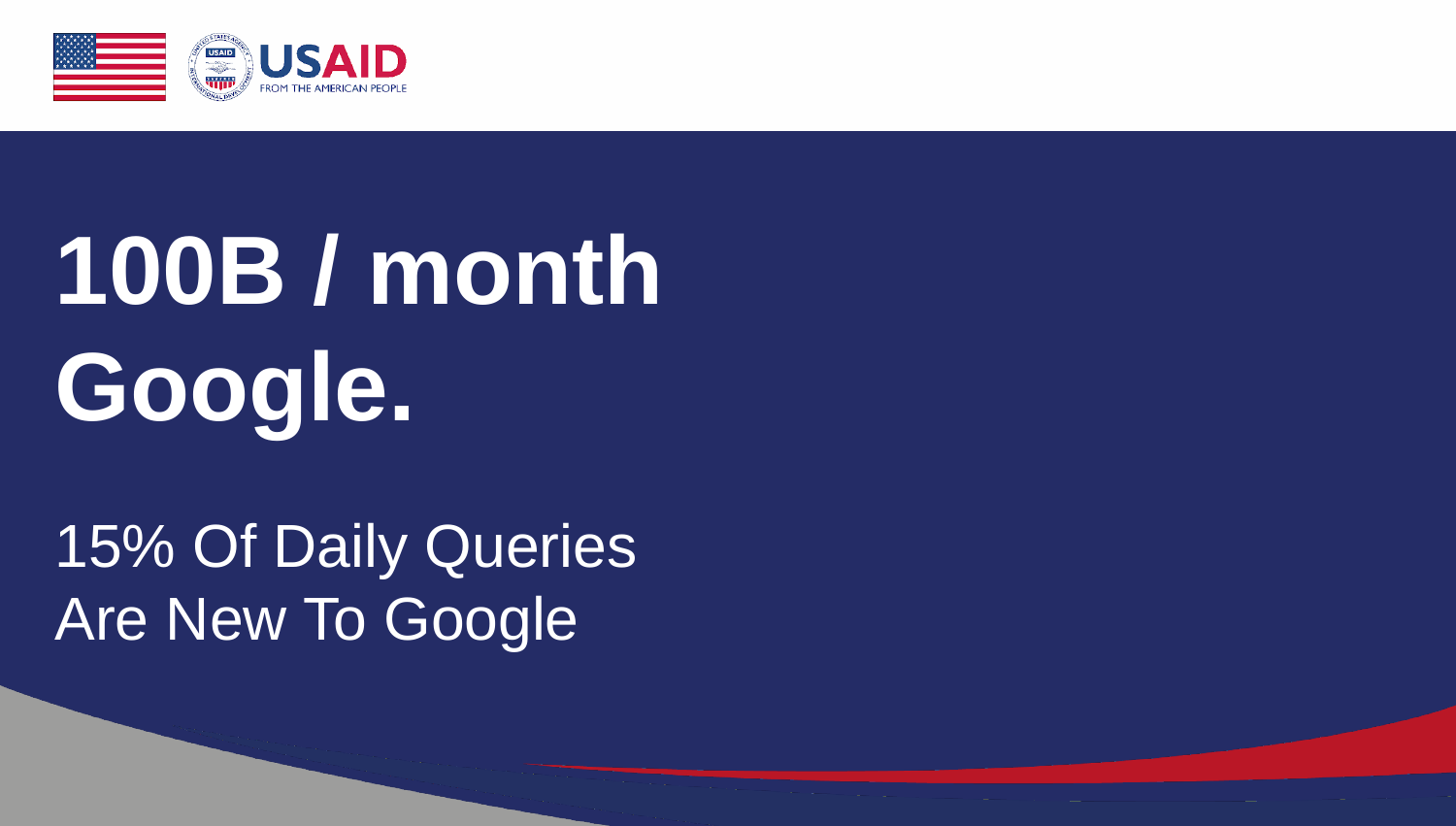

# 100B / month Google.
15% Of Daily Queries Are New To Google